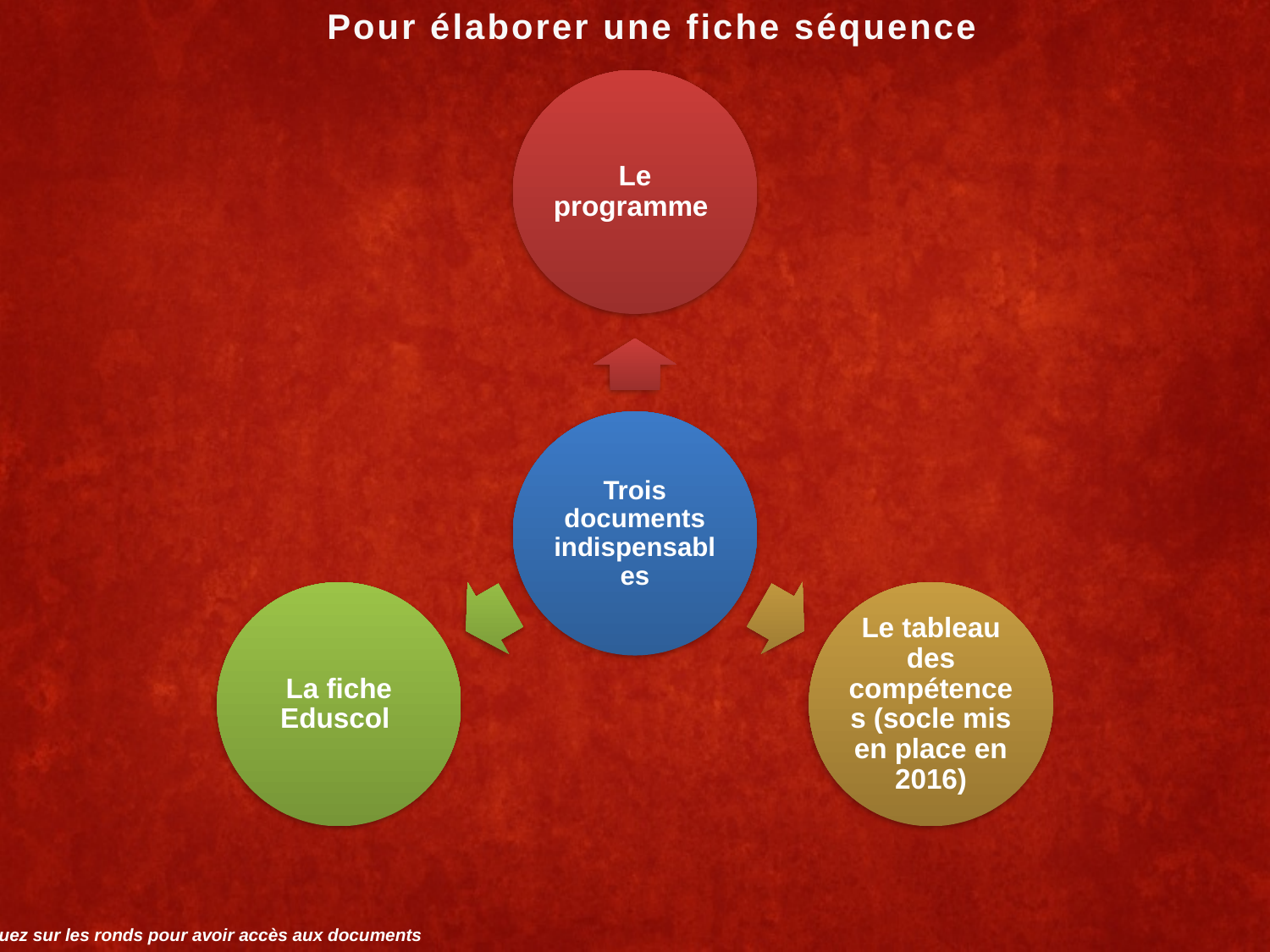

Pour élaborer une fiche séquence
Trois documents indispensables

Le programme

Le tableau des compétences (socle mis en place en 2016)

La fiche Eduscol
Cliquez sur les ronds pour avoir accès aux documents